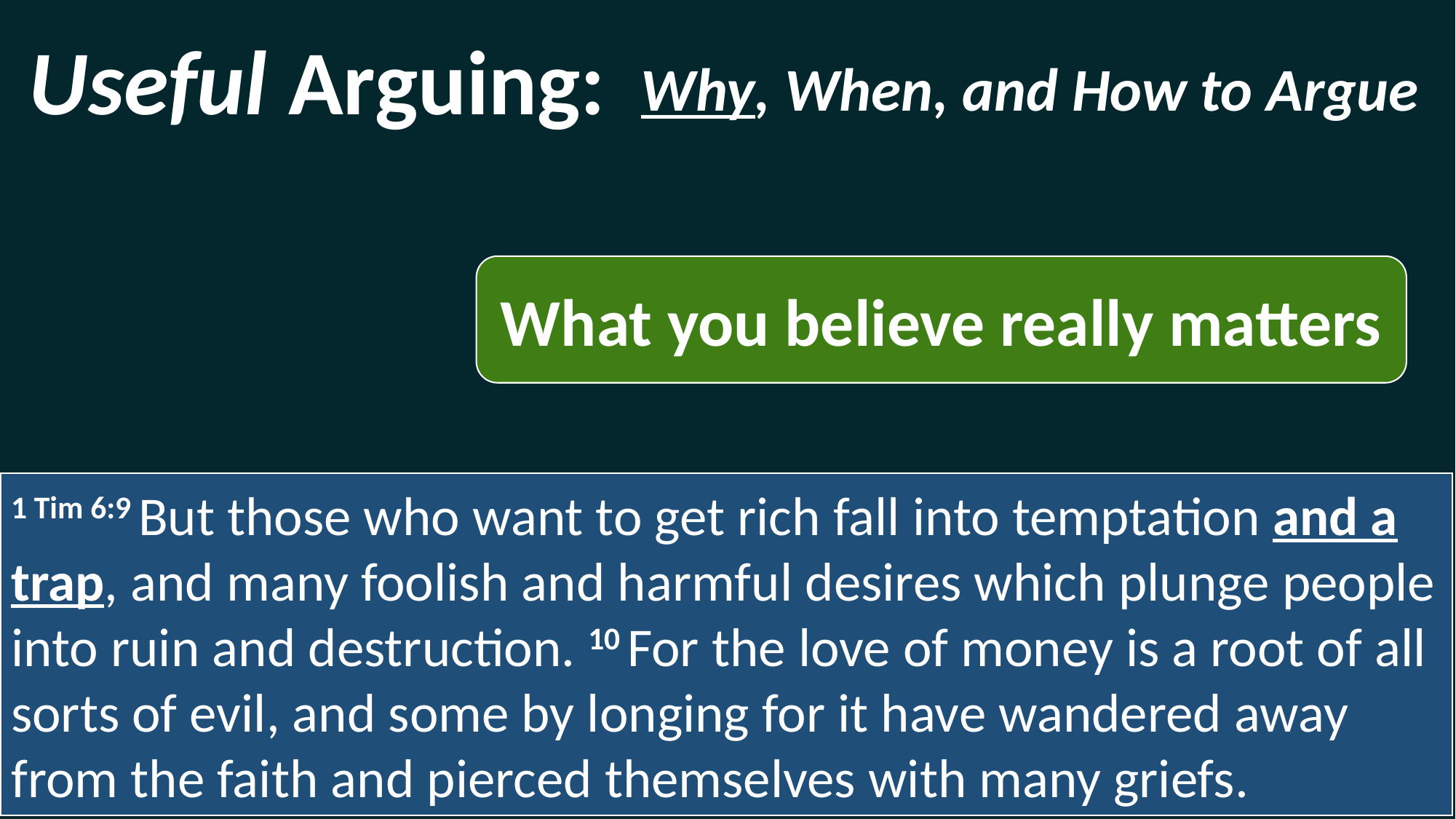

Useful Arguing:
Why, When, and How to Argue
What you believe really matters
1 Tim 6:9 But those who want to get rich fall into temptation and a trap, and many foolish and harmful desires which plunge people into ruin and destruction. 10 For the love of money is a root of all sorts of evil, and some by longing for it have wandered away from the faith and pierced themselves with many griefs.
2 Tim 2:25  … correcting those who are in opposition, if perhaps God may grant them repentance leading to the knowledge of the truth, 26 and they may come to their senses and escape from the snare of the devil, having been held captive by him to do his will.